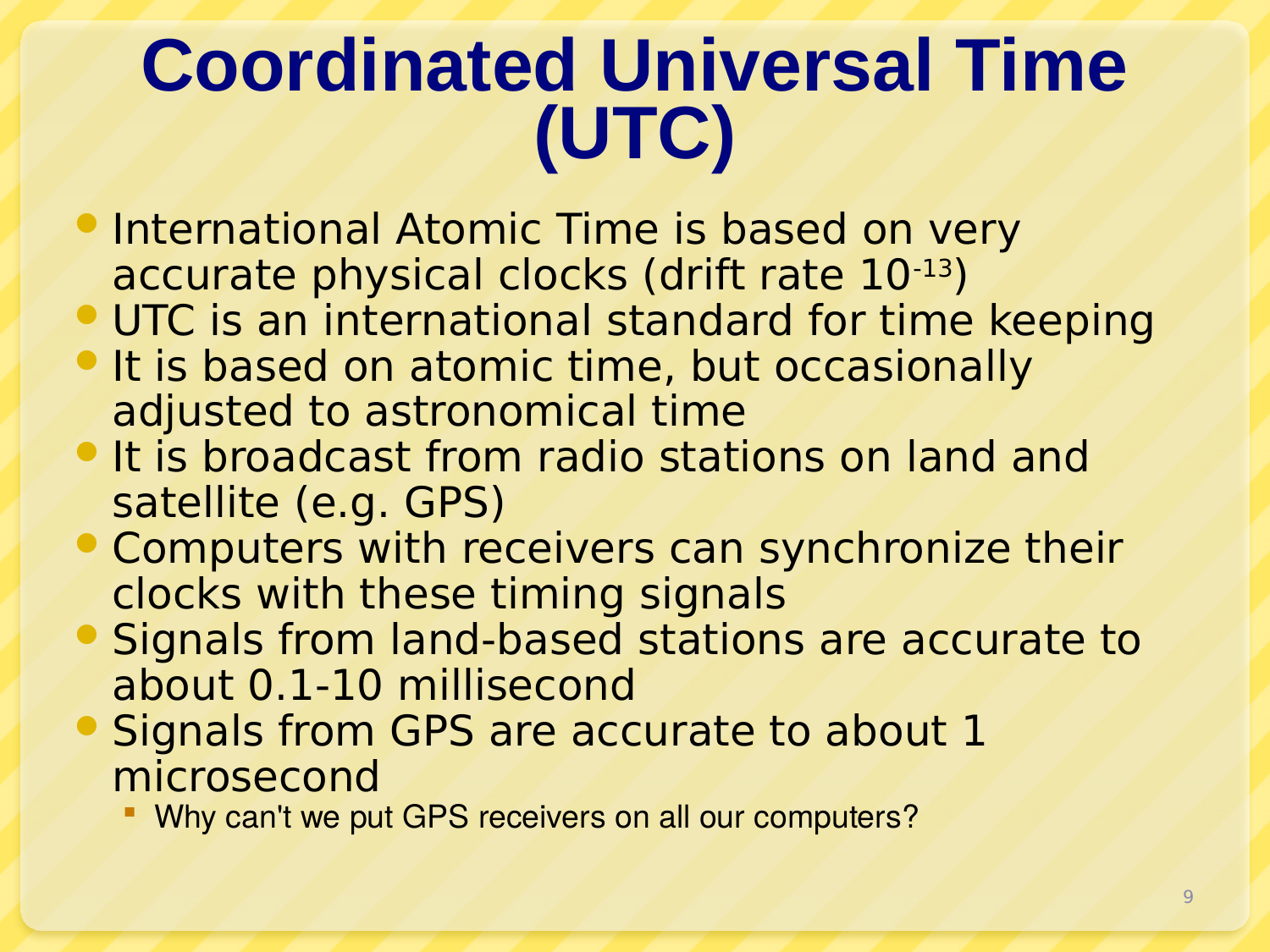

# Coordinated Universal Time (UTC)
International Atomic Time is based on very accurate physical clocks (drift rate 10-13)
UTC is an international standard for time keeping
It is based on atomic time, but occasionally adjusted to astronomical time
It is broadcast from radio stations on land and satellite (e.g. GPS)
Computers with receivers can synchronize their clocks with these timing signals
Signals from land-based stations are accurate to about 0.1-10 millisecond
Signals from GPS are accurate to about 1 microsecond
Why can't we put GPS receivers on all our computers?

9